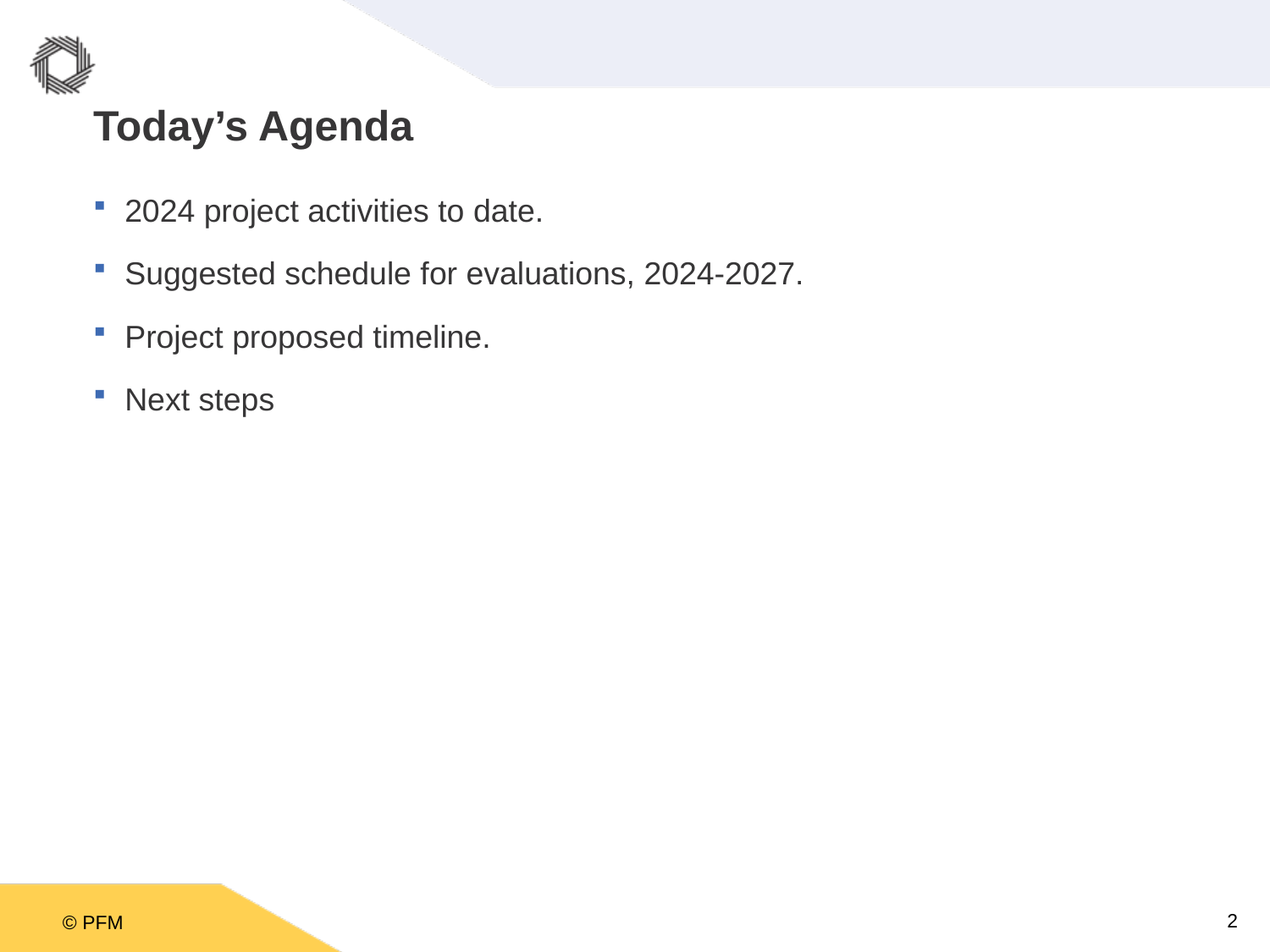

# Today’s Agenda
2024 project activities to date.
Suggested schedule for evaluations, 2024-2027.
Project proposed timeline.
Next steps